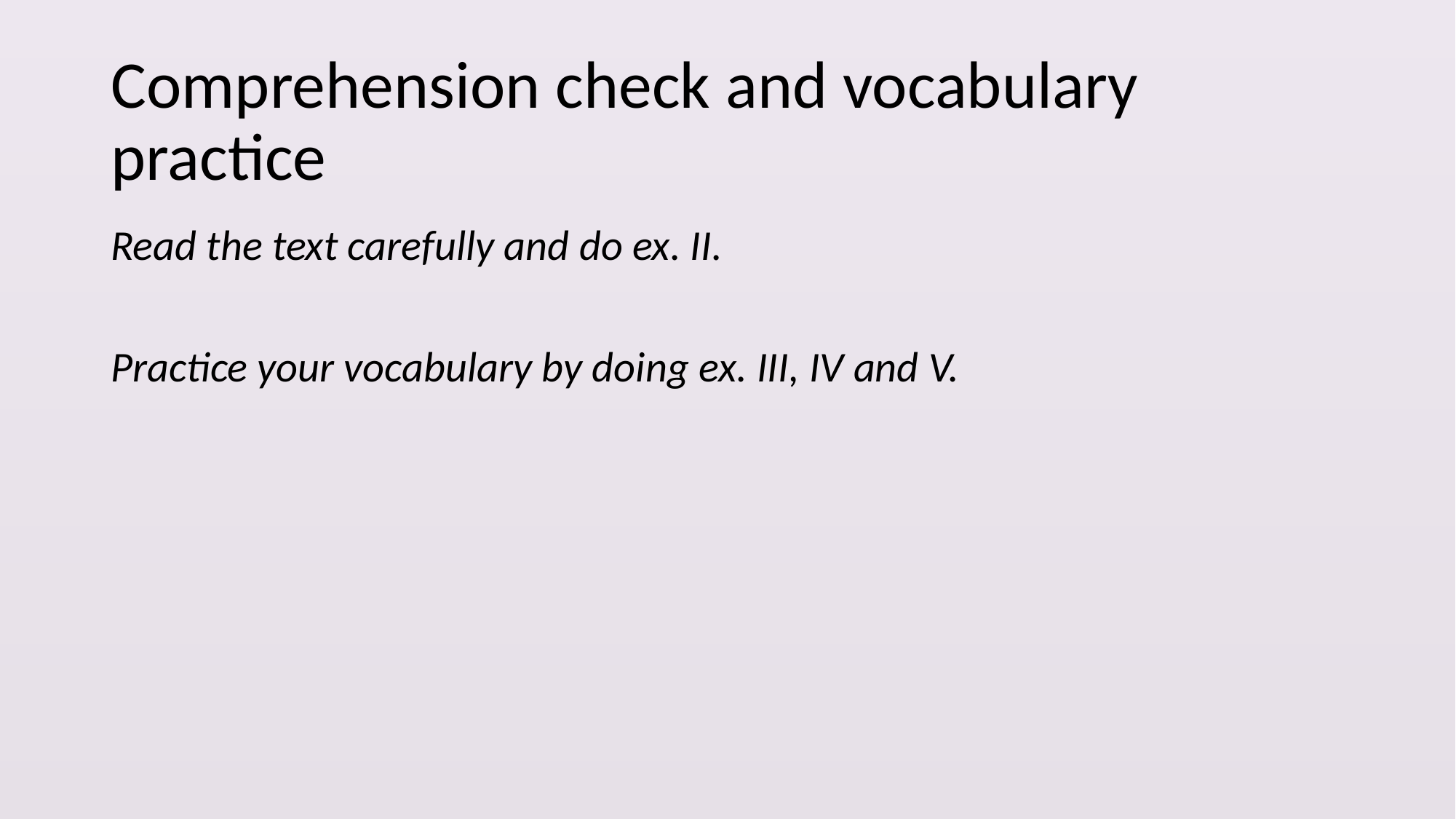

# Comprehension check and vocabulary practice
Read the text carefully and do ex. II.

Practice your vocabulary by doing ex. III, IV and V.